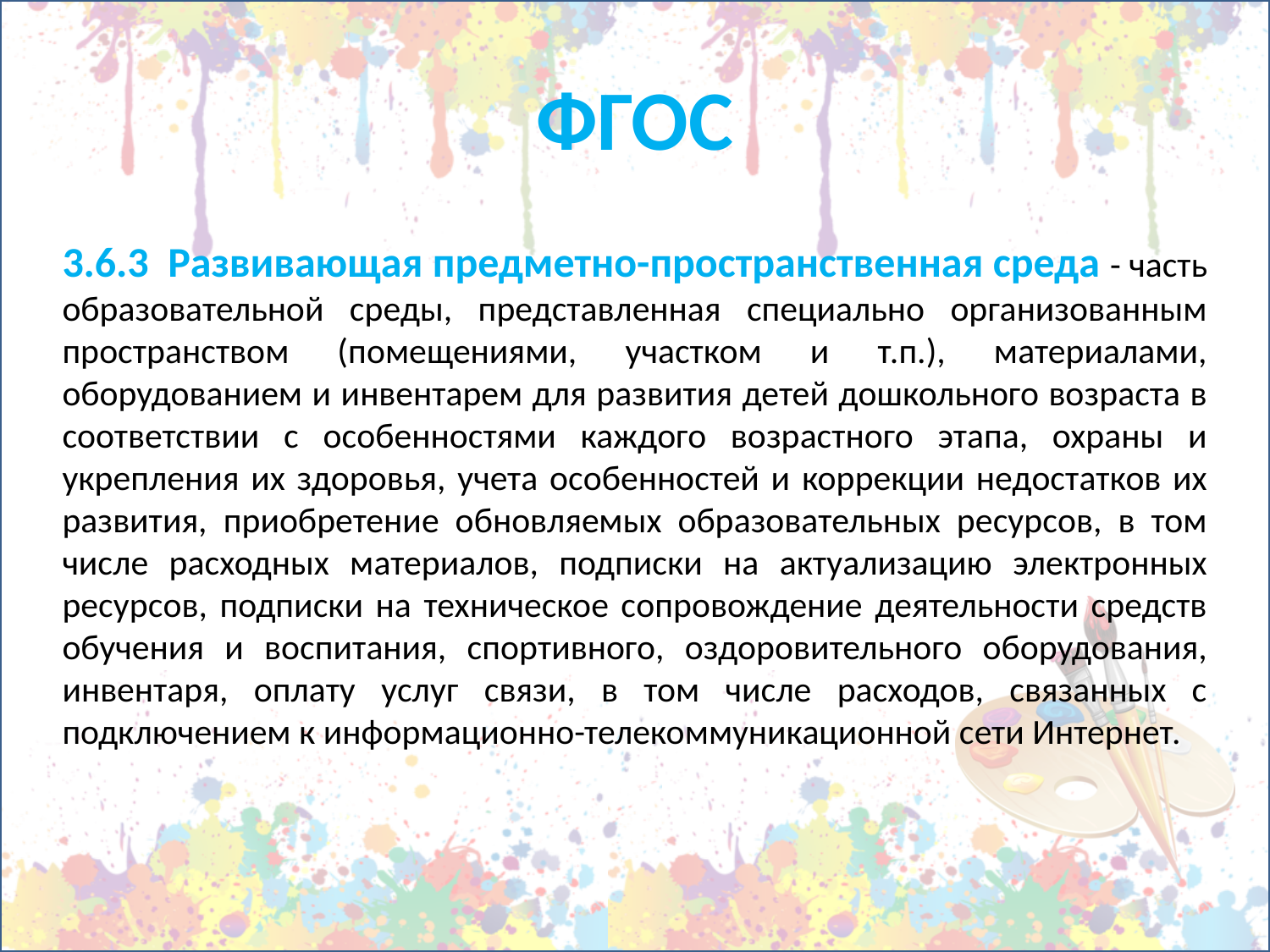

ФГОС

3.6.3  Развивающая предметно-пространственная среда - часть образовательной среды, представленная специально организованным пространством (помещениями, участком и т.п.), материалами, оборудованием и инвентарем для развития детей дошкольного возраста в соответствии с особенностями каждого возрастного этапа, охраны и укрепления их здоровья, учета особенностей и коррекции недостатков их развития, приобретение обновляемых образовательных ресурсов, в том числе расходных материалов, подписки на актуализацию электронных ресурсов, подписки на техническое сопровождение деятельности средств обучения и воспитания, спортивного, оздоровительного оборудования, инвентаря, оплату услуг связи, в том числе расходов, связанных с подключением к информационно-телекоммуникационной сети Интернет.